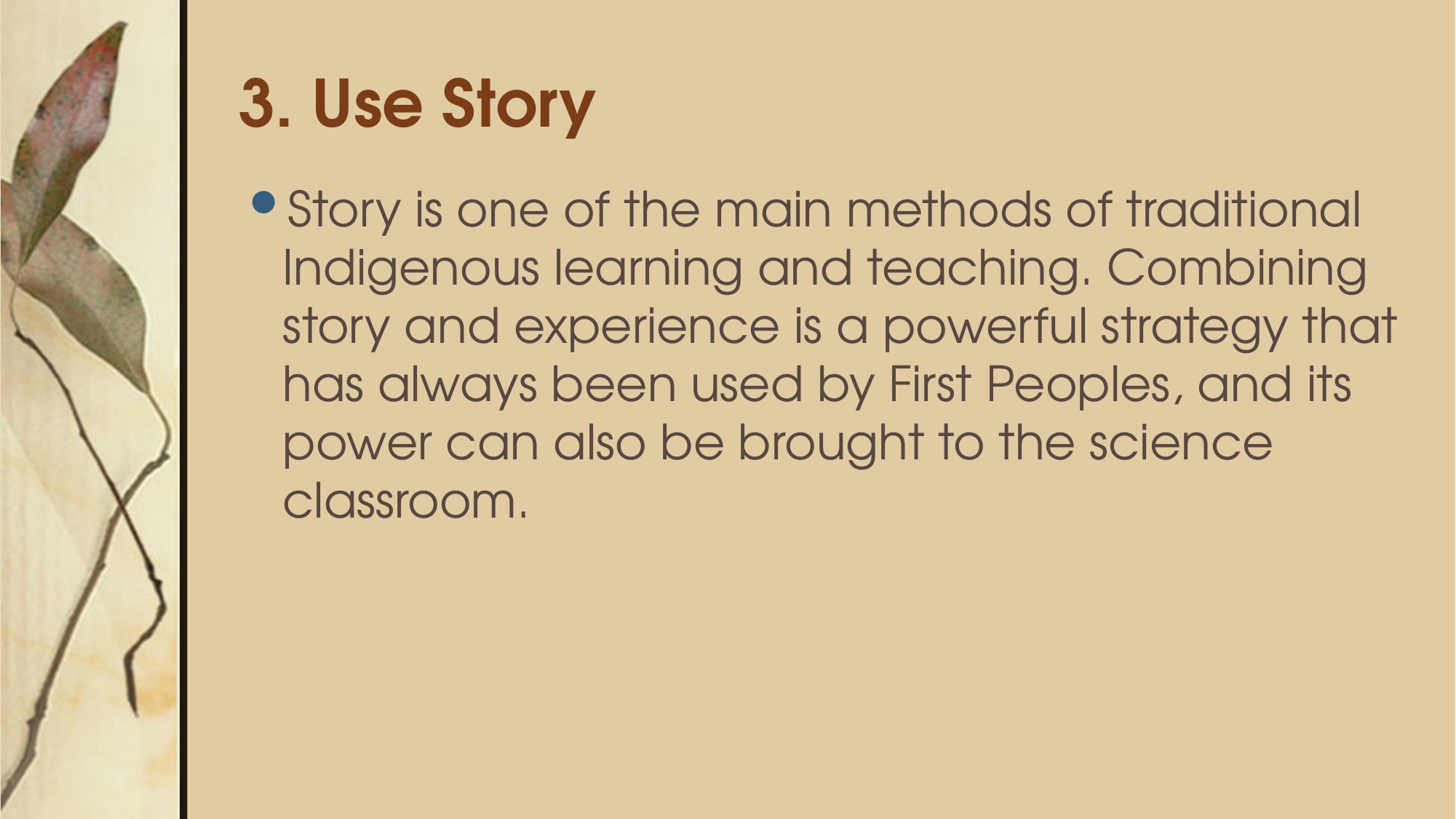

# 3. Use Story
Story is one of the main methods of traditional Indigenous learning and teaching. Combining story and experience is a powerful strategy that has always been used by First Peoples, and its power can also be brought to the science classroom.